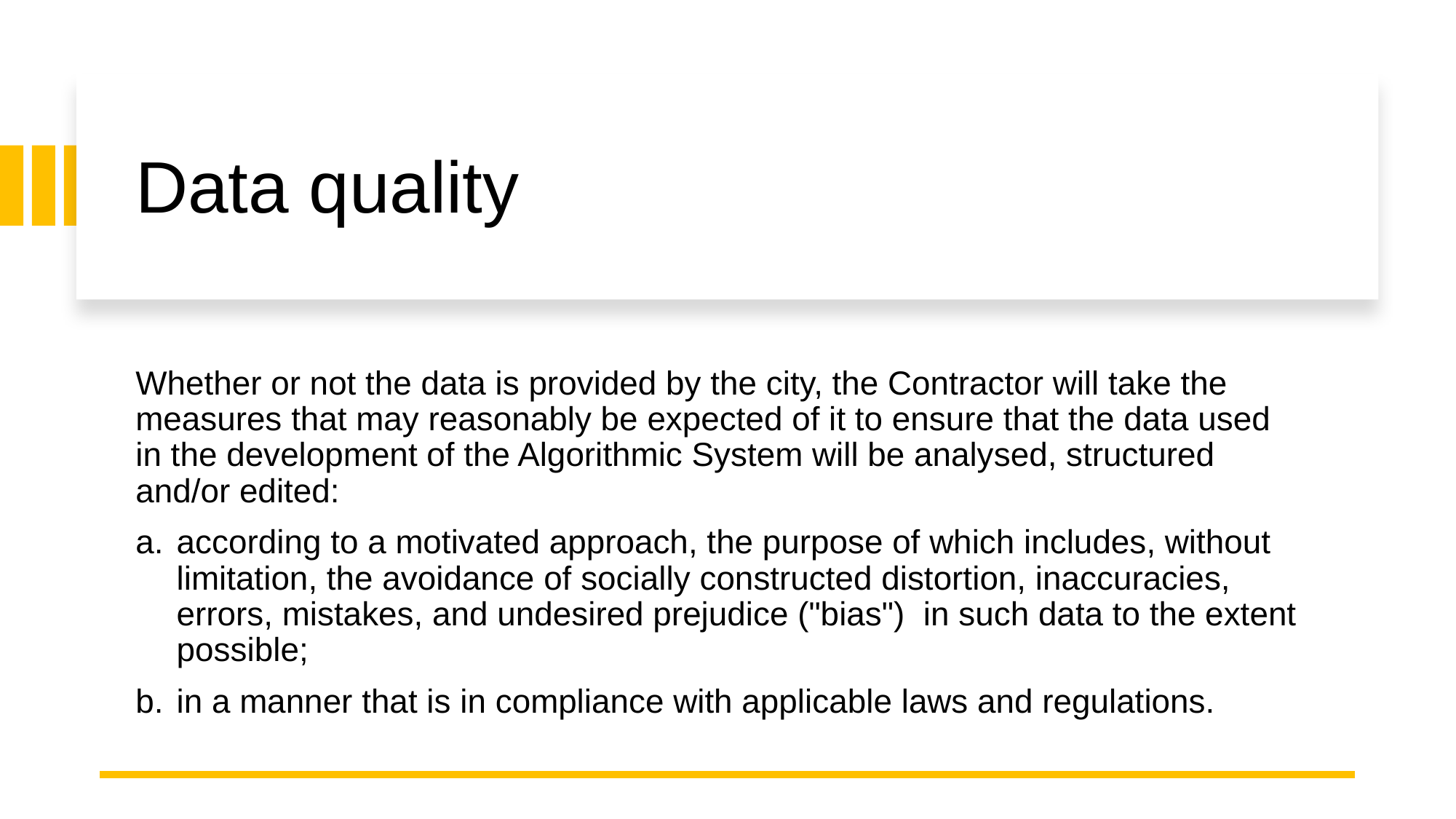

# Data quality

Whether or not the data is provided by the city, the Contractor will take the measures that may reasonably be expected of it to ensure that the data used in the development of the Algorithmic System will be analysed, structured and/or edited:
according to a motivated approach, the purpose of which includes, without limitation, the avoidance of socially constructed distortion, inaccuracies, errors, mistakes, and undesired prejudice ("bias")  in such data to the extent possible;
in a manner that is in compliance with applicable laws and regulations.